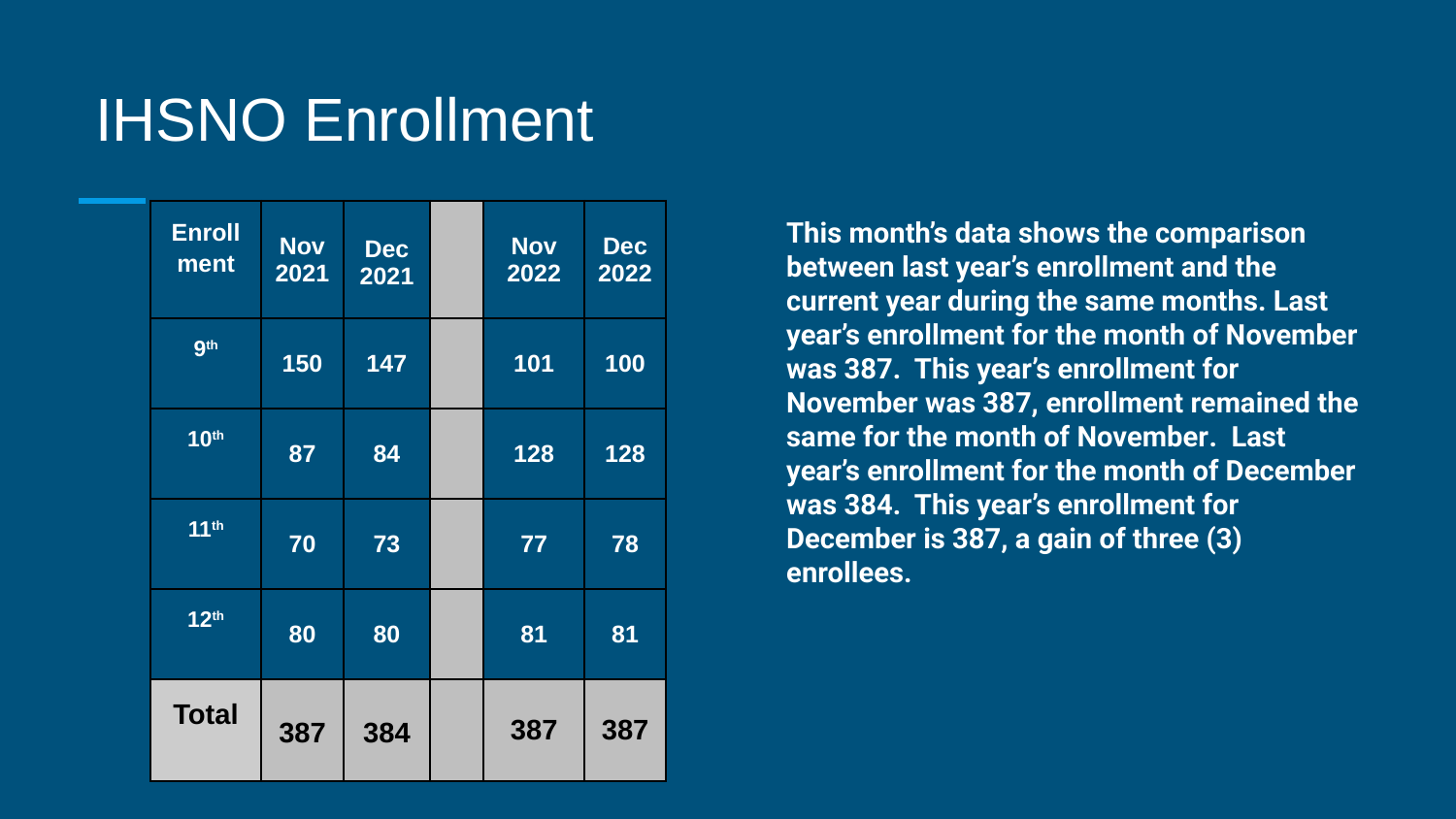

# IHSNO Enrollment
| Enrollment | Nov 2021 | Dec 2021 |  | Nov 2022 | Dec 2022 |
| --- | --- | --- | --- | --- | --- |
| 9th | 150 | 147 |  | 101 | 100 |
| 10th | 87 | 84 |  | 128 | 128 |
| 11th | 70 | 73 |  | 77 | 78 |
| 12th | 80 | 80 |  | 81 | 81 |
| Total | 387 | 384 |  | 387 | 387 |
This month’s data shows the comparison between last year’s enrollment and the current year during the same months. Last year’s enrollment for the month of November was 387.  This year’s enrollment for November was 387, enrollment remained the same for the month of November.  Last year’s enrollment for the month of December was 384.  This year’s enrollment for December is 387, a gain of three (3) enrollees.